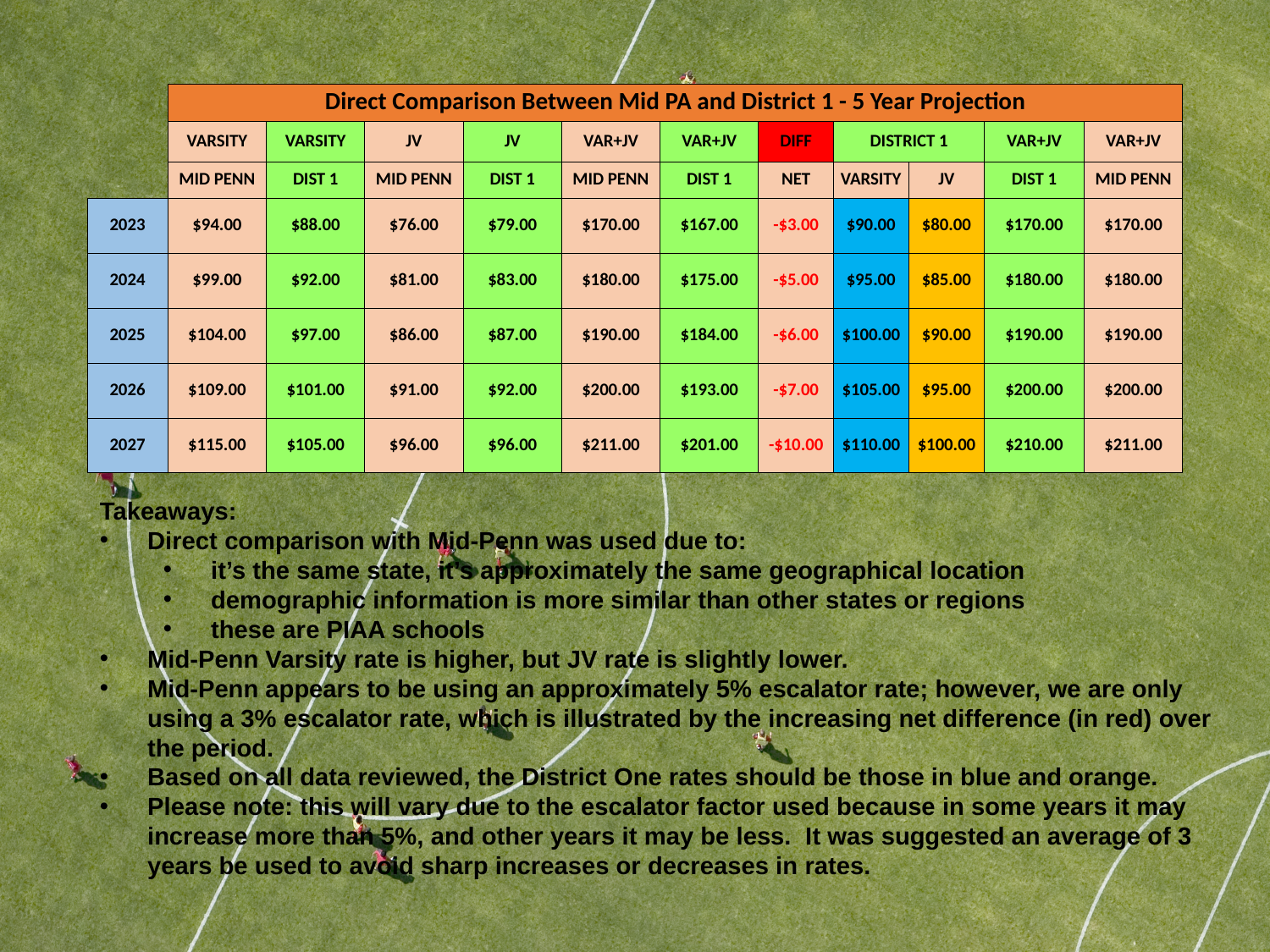

|  | Direct Comparison Between Mid PA and District 1 - 5 Year Projection |  |  |  |  |  |  |  |  |  |  |
| --- | --- | --- | --- | --- | --- | --- | --- | --- | --- | --- | --- |
|  | VARSITY | VARSITY | JV | JV | VAR+JV | VAR+JV | DIFF | DISTRICT 1 |  | VAR+JV | VAR+JV |
|  | MID PENN | DIST 1 | MID PENN | DIST 1 | MID PENN | DIST 1 | NET | VARSITY | JV | DIST 1 | MID PENN |
| 2023 | $94.00 | $88.00 | $76.00 | $79.00 | $170.00 | $167.00 | -$3.00 | $90.00 | $80.00 | $170.00 | $170.00 |
| 2024 | $99.00 | $92.00 | $81.00 | $83.00 | $180.00 | $175.00 | -$5.00 | $95.00 | $85.00 | $180.00 | $180.00 |
| 2025 | $104.00 | $97.00 | $86.00 | $87.00 | $190.00 | $184.00 | -$6.00 | $100.00 | $90.00 | $190.00 | $190.00 |
| 2026 | $109.00 | $101.00 | $91.00 | $92.00 | $200.00 | $193.00 | -$7.00 | $105.00 | $95.00 | $200.00 | $200.00 |
| 2027 | $115.00 | $105.00 | $96.00 | $96.00 | $211.00 | $201.00 | -$10.00 | $110.00 | $100.00 | $210.00 | $211.00 |
Takeaways:
Direct comparison with Mid-Penn was used due to:
it’s the same state, it’s approximately the same geographical location
demographic information is more similar than other states or regions
these are PIAA schools
Mid-Penn Varsity rate is higher, but JV rate is slightly lower.
Mid-Penn appears to be using an approximately 5% escalator rate; however, we are only using a 3% escalator rate, which is illustrated by the increasing net difference (in red) over the period.
Based on all data reviewed, the District One rates should be those in blue and orange.
Please note: this will vary due to the escalator factor used because in some years it may increase more than 5%, and other years it may be less.  It was suggested an average of 3 years be used to avoid sharp increases or decreases in rates.